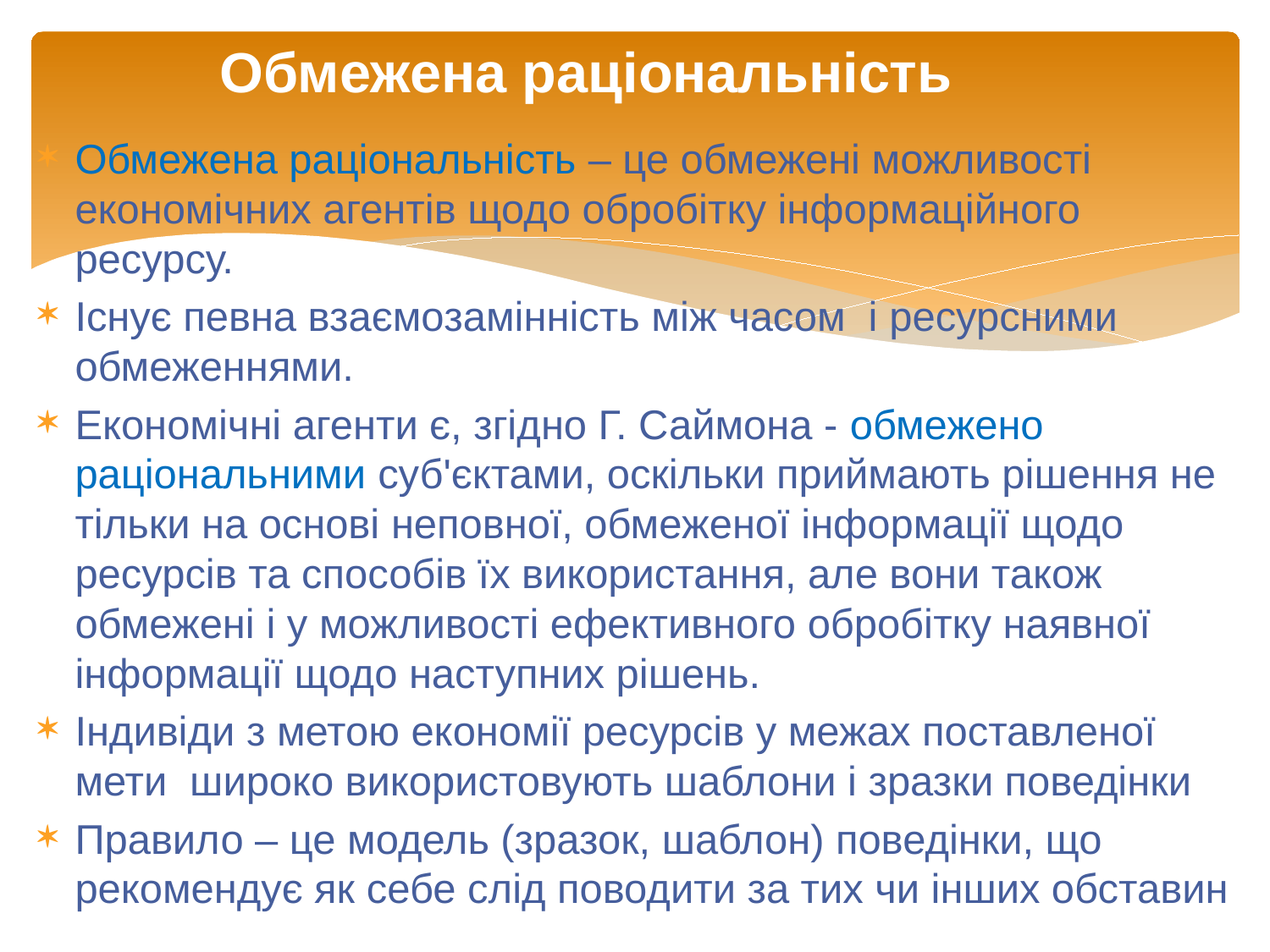

# Обмежена раціональність
Обмежена раціональність – це обмежені можливості економічних агентів щодо обробітку інформаційного ресурсу.
Існує певна взаємозамінність між часом  і ресурсними обмеженнями.
Економічні агенти є, згідно Г. Саймона - обмежено раціональними суб'єктами, оскільки приймають рішення не тільки на основі неповної, обмеженої інформації щодо ресурсів та способів їх використання, але вони також обмежені і у можливості ефективного обробітку наявної інформації щодо наступних рішень.
Індивіди з метою економії ресурсів у межах поставленої мети  широко використовують шаблони і зразки поведінки
Правило – це модель (зразок, шаблон) поведінки, що рекомендує як себе слід поводити за тих чи інших обставин